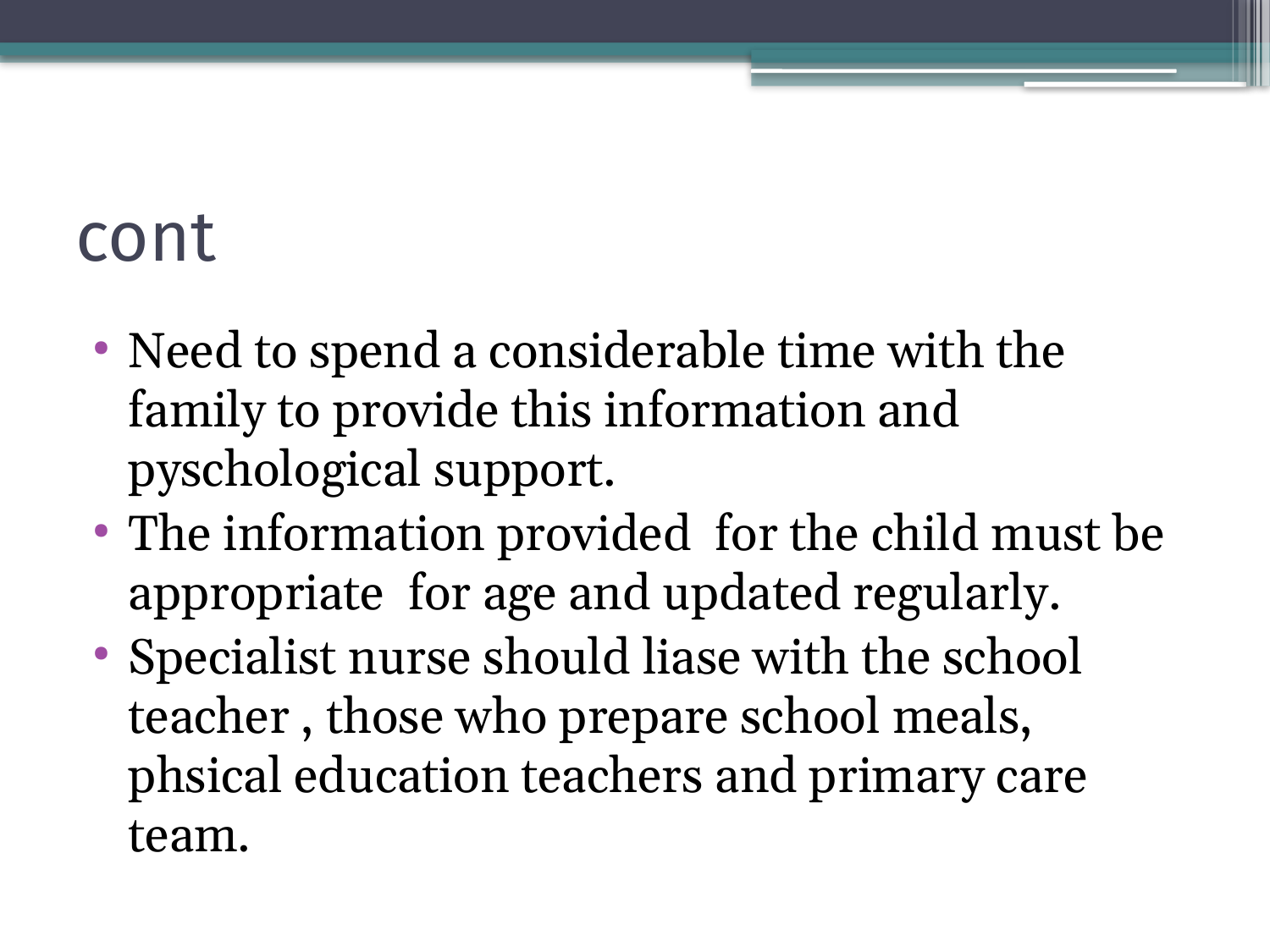

# cont
Need to spend a considerable time with the family to provide this information and pyschological support.
The information provided  for the child must be appropriate  for age and updated regularly.
Specialist nurse should liase with the school teacher , those who prepare school meals, phsical education teachers and primary care team.